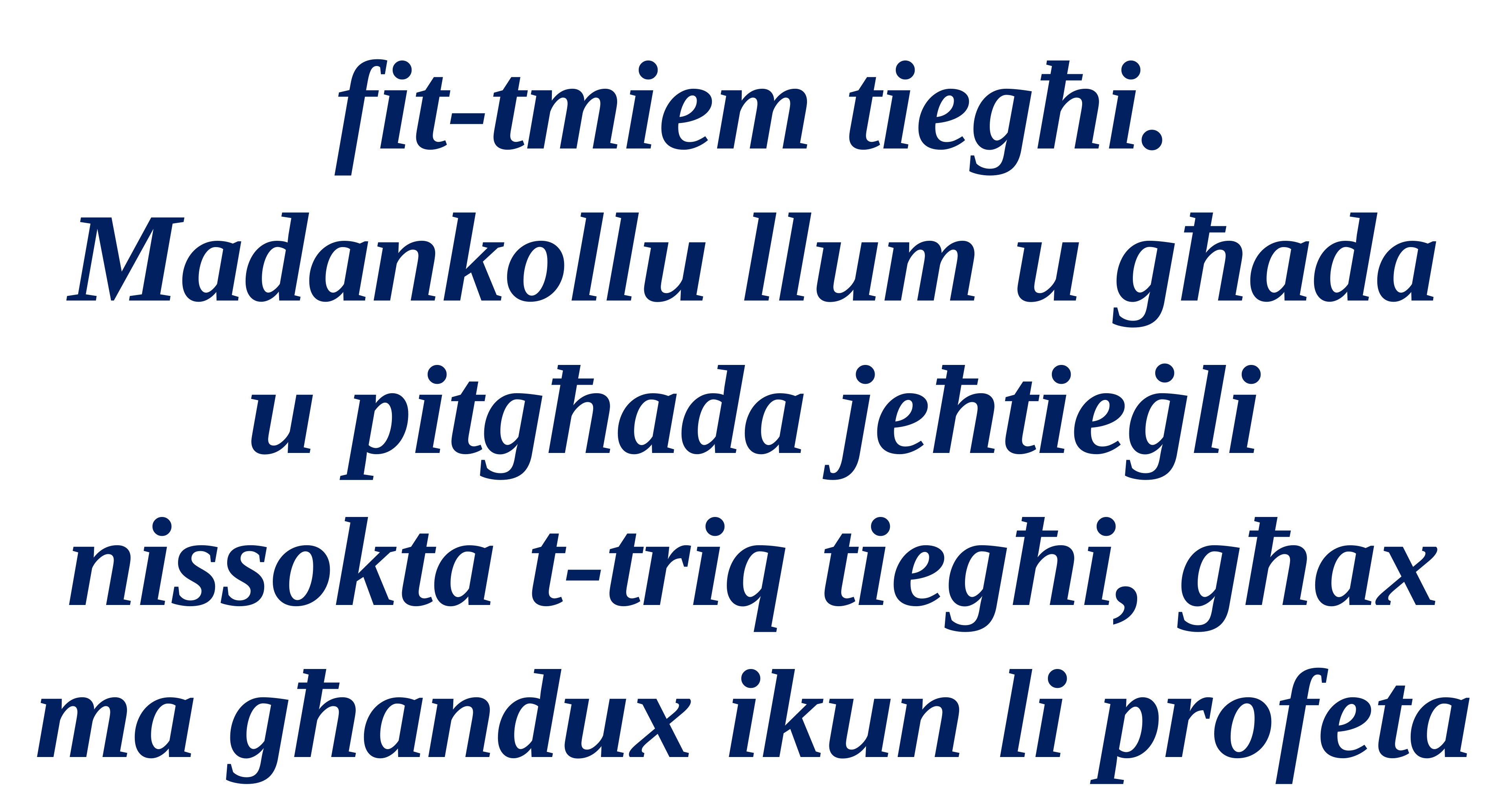

fit-tmiem tiegħi. Madankollu llum u għada u pitgħada jeħtieġli nissokta t-triq tiegħi, għax ma għandux ikun li profeta